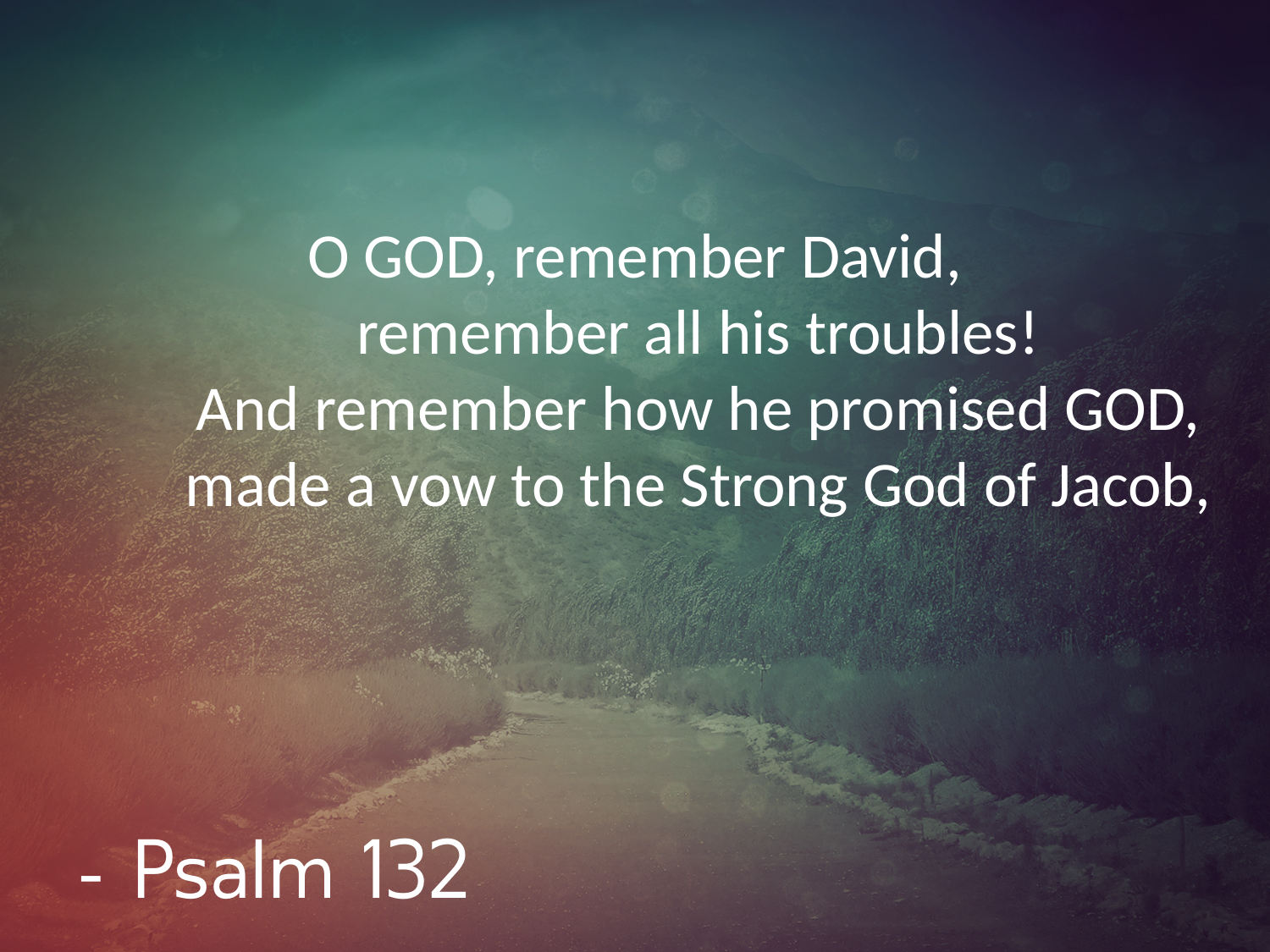

# O GOD, remember David, remember all his troubles! And remember how he promised GOD, made a vow to the Strong God of Jacob,
- Psalm 132